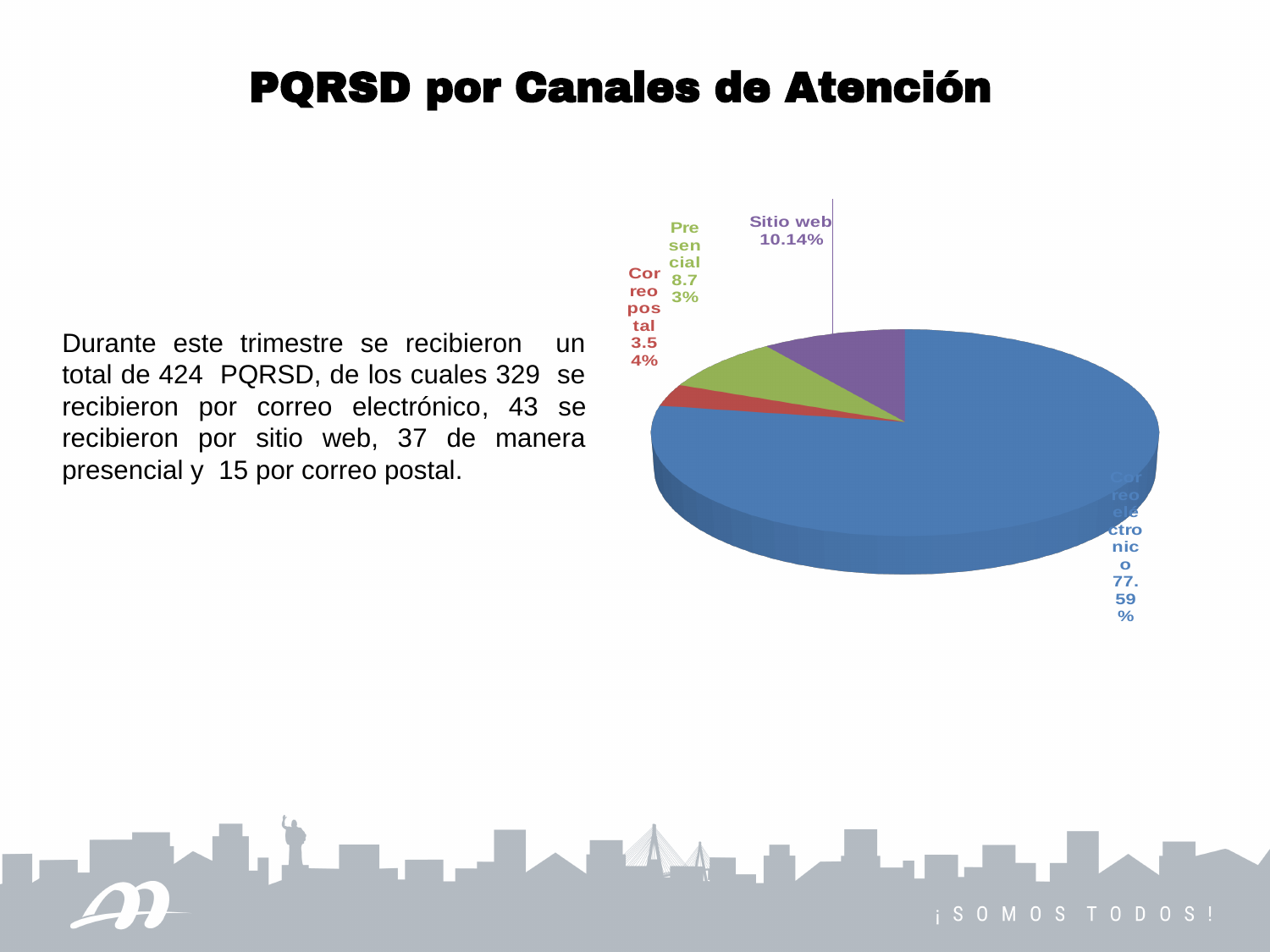

PQRSD por Canales de Atención

[unsupported chart]

Durante este trimestre se recibieron  un total de 424  PQRSD, de los cuales 329  se recibieron por correo electrónico, 43 se recibieron por sitio web, 37 de manera presencial y  15 por correo postal.